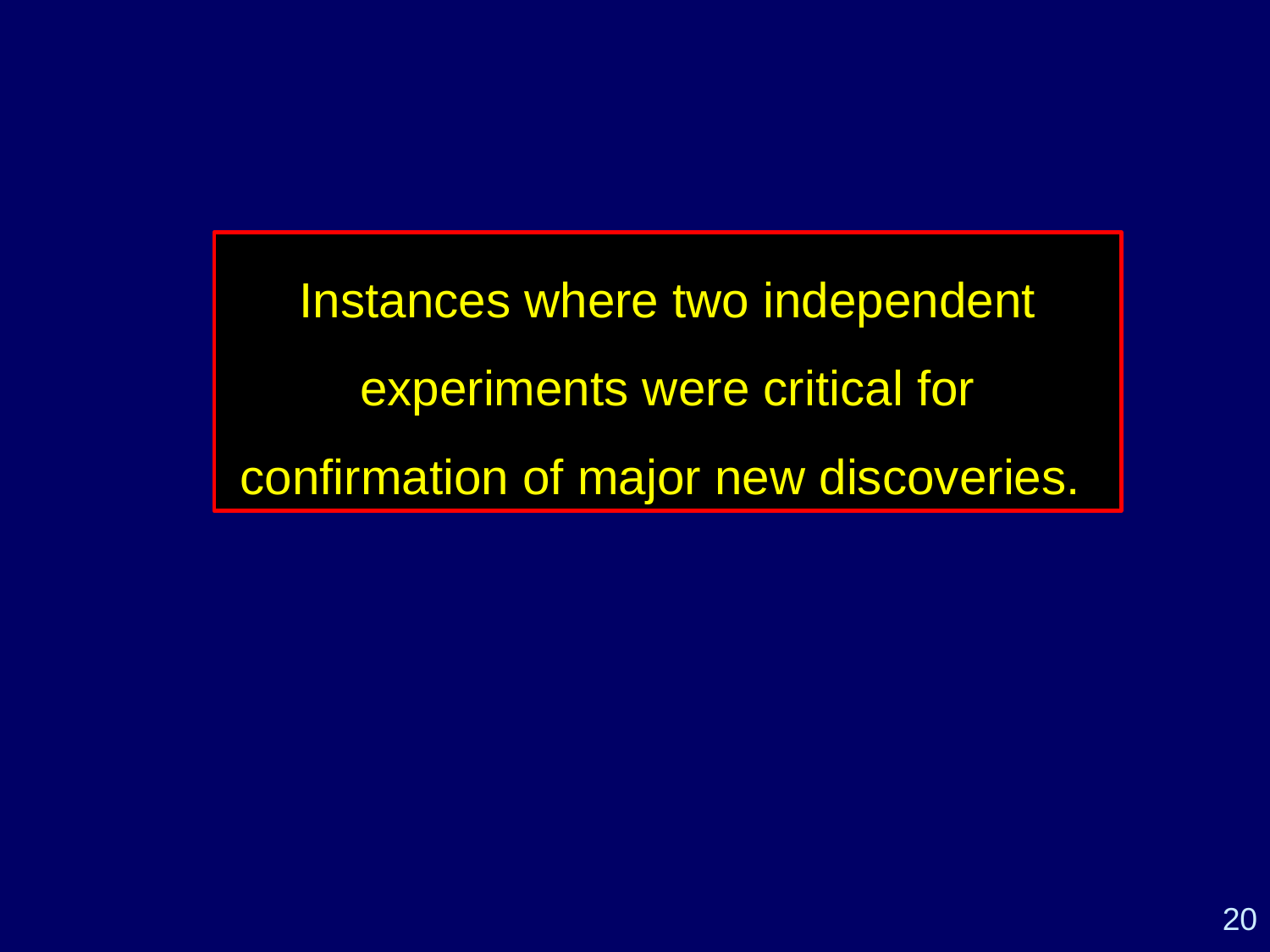

Instances where two independent experiments were critical for confirmation of major new discoveries.
20